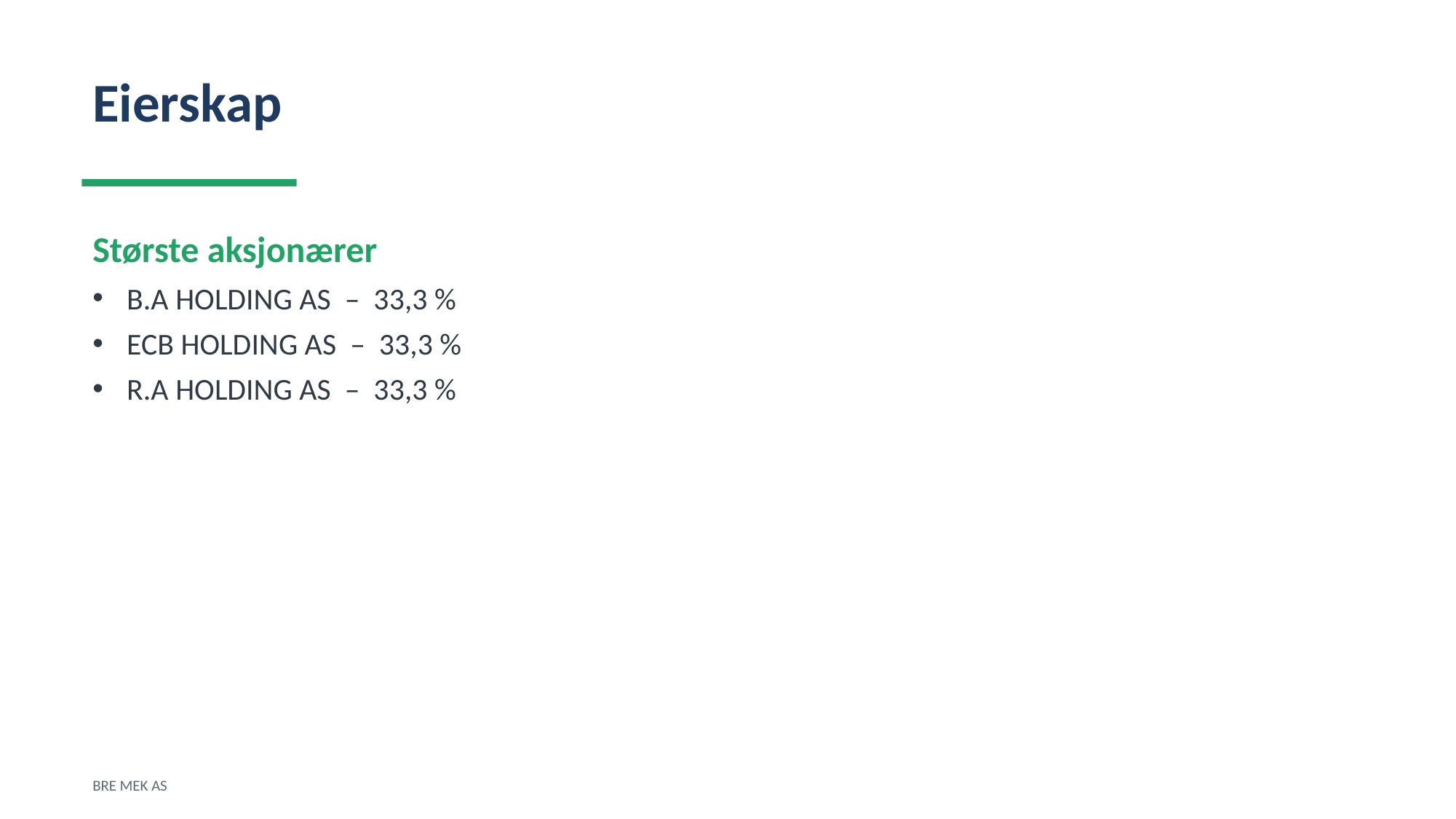

Eierskap

Største aksjonærer
B.A HOLDING AS  –  33,3 %
ECB HOLDING AS  –  33,3 %
R.A HOLDING AS  –  33,3 %
BRE MEK AS